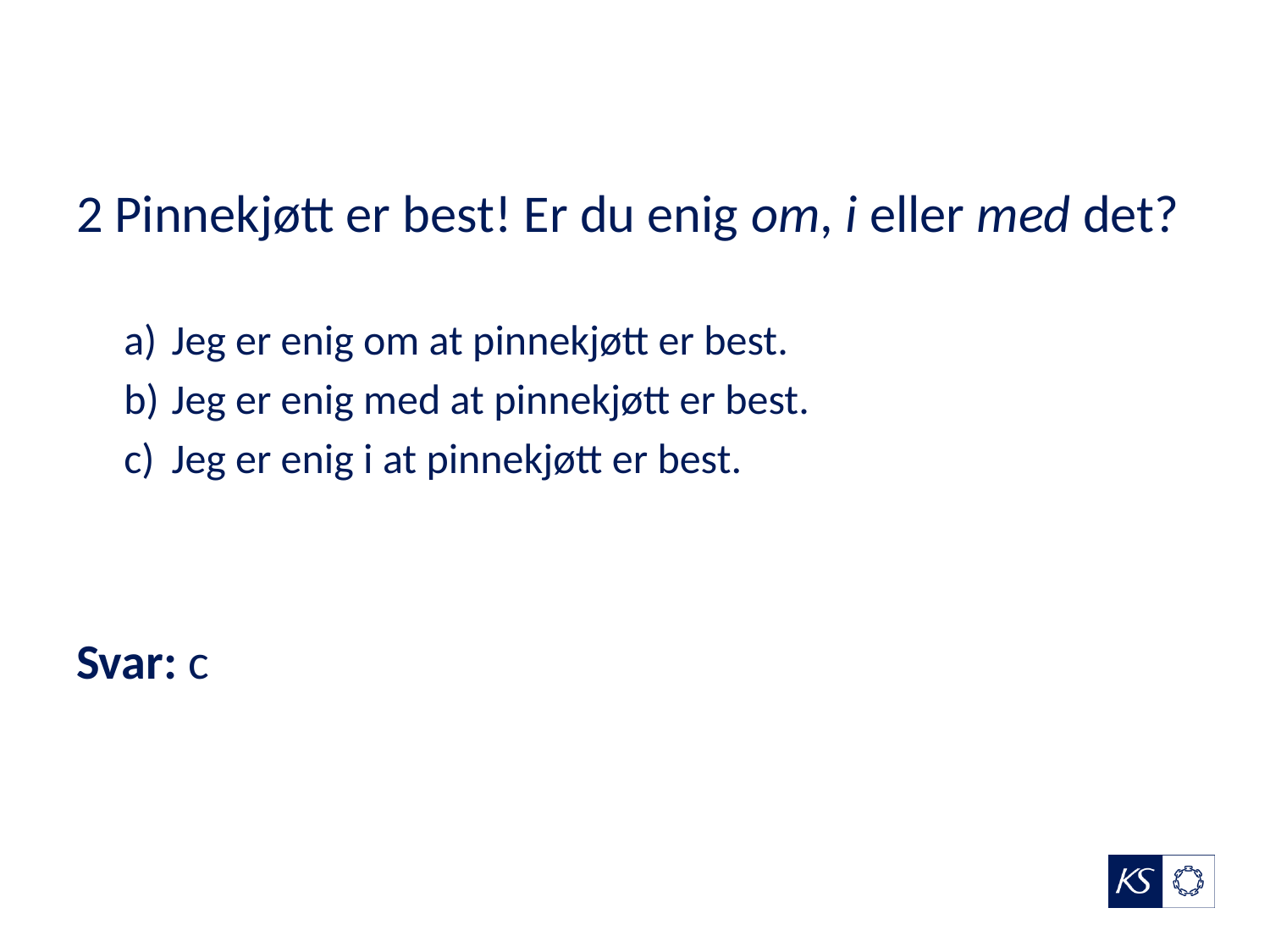

# 2 Pinnekjøtt er best! Er du enig om, i eller med det?

Jeg er enig om at pinnekjøtt er best.
Jeg er enig med at pinnekjøtt er best.
Jeg er enig i at pinnekjøtt er best.

Svar: c